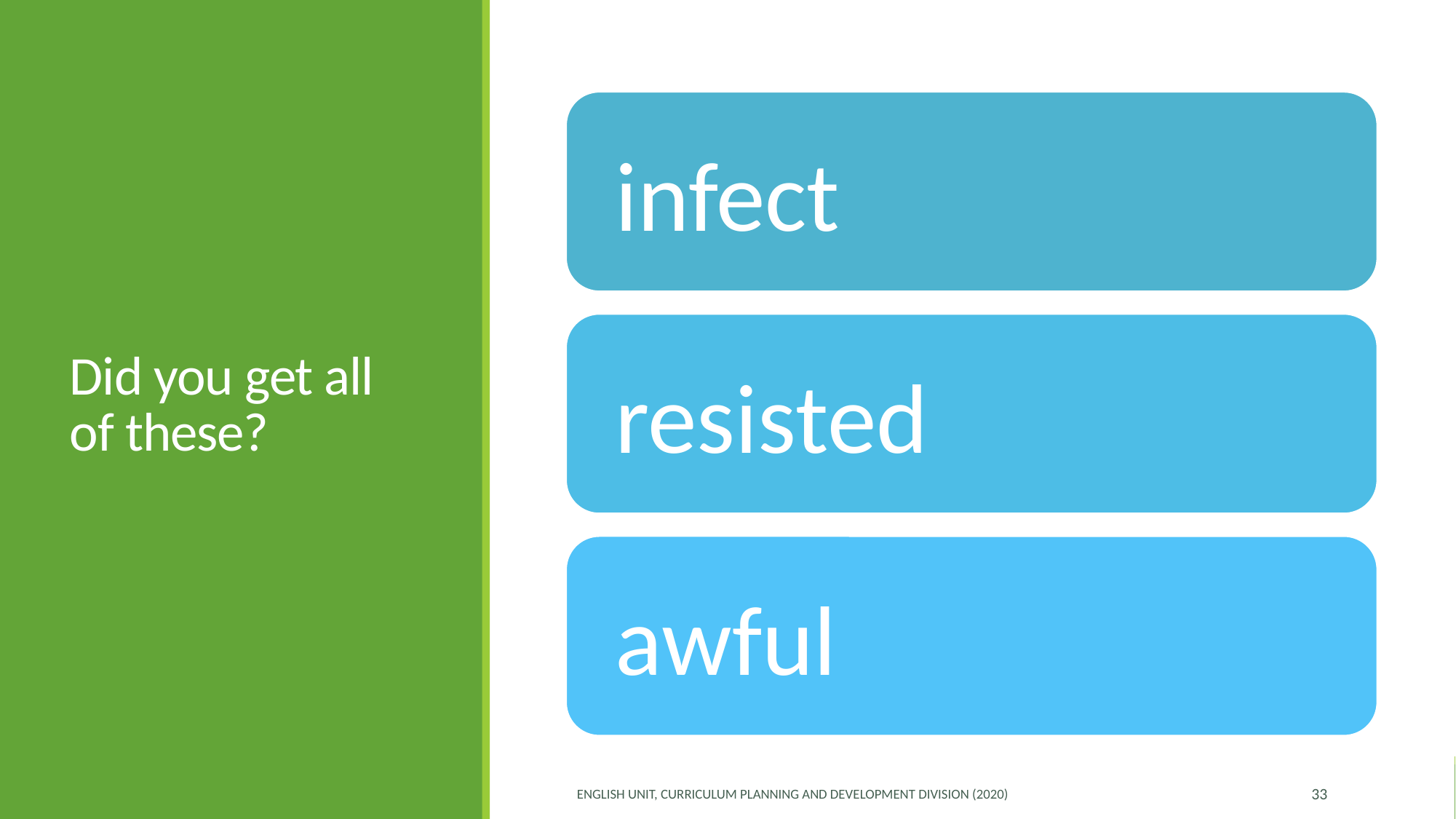

# Did you get all of these?
infect
resisted
awful
ENGLISH UNIT, CURRICULUM PLANNING AND DEVELOPMENT DIVISION (2020)
33